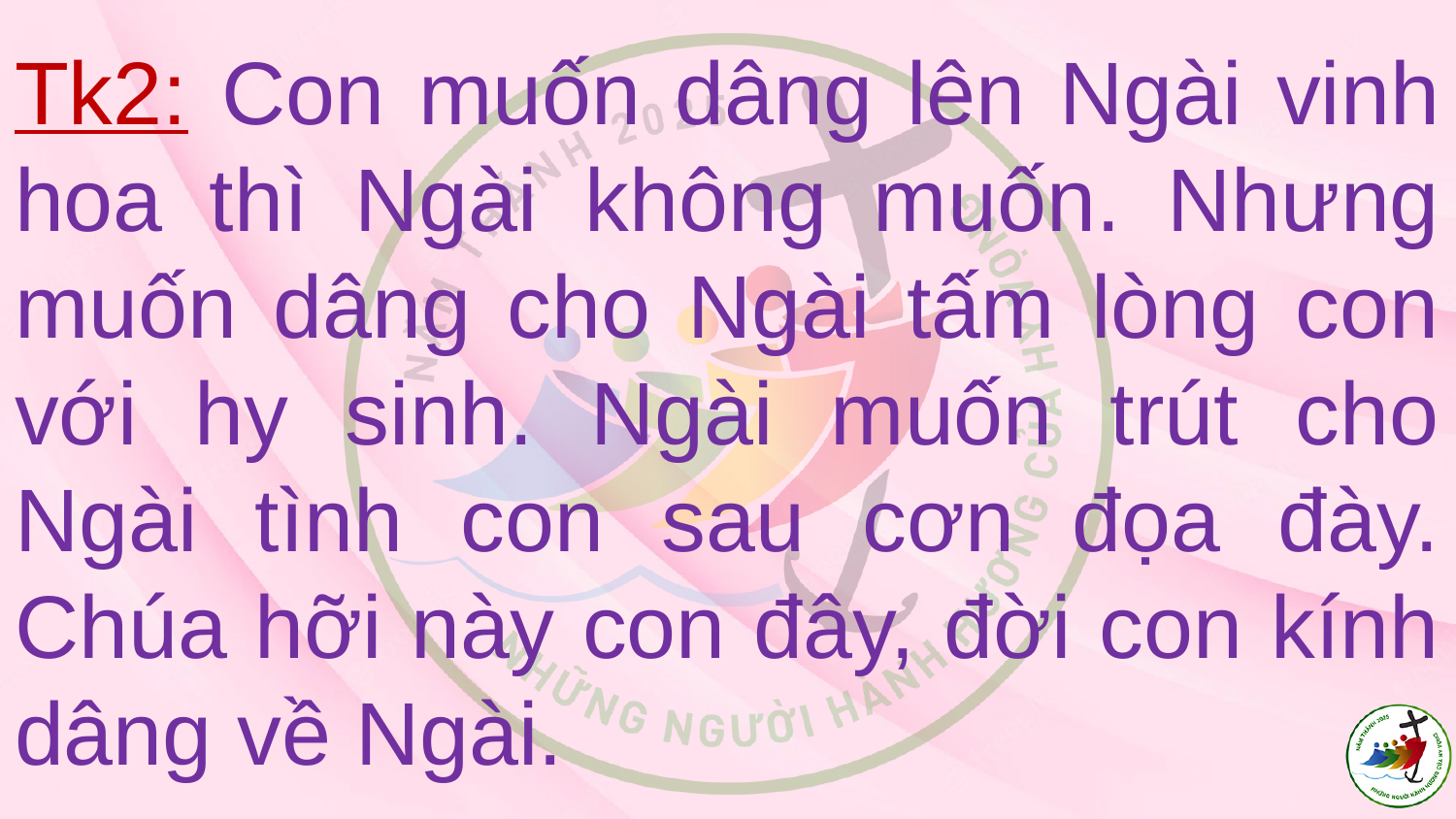

# Tk2: Con muốn dâng lên Ngài vinh hoa thì Ngài không muốn. Nhưng muốn dâng cho Ngài tấm lòng con với hy sinh. Ngài muốn trút cho Ngài tình con sau cơn đọa đày. Chúa hỡi này con đây, đời con kính dâng về Ngài.